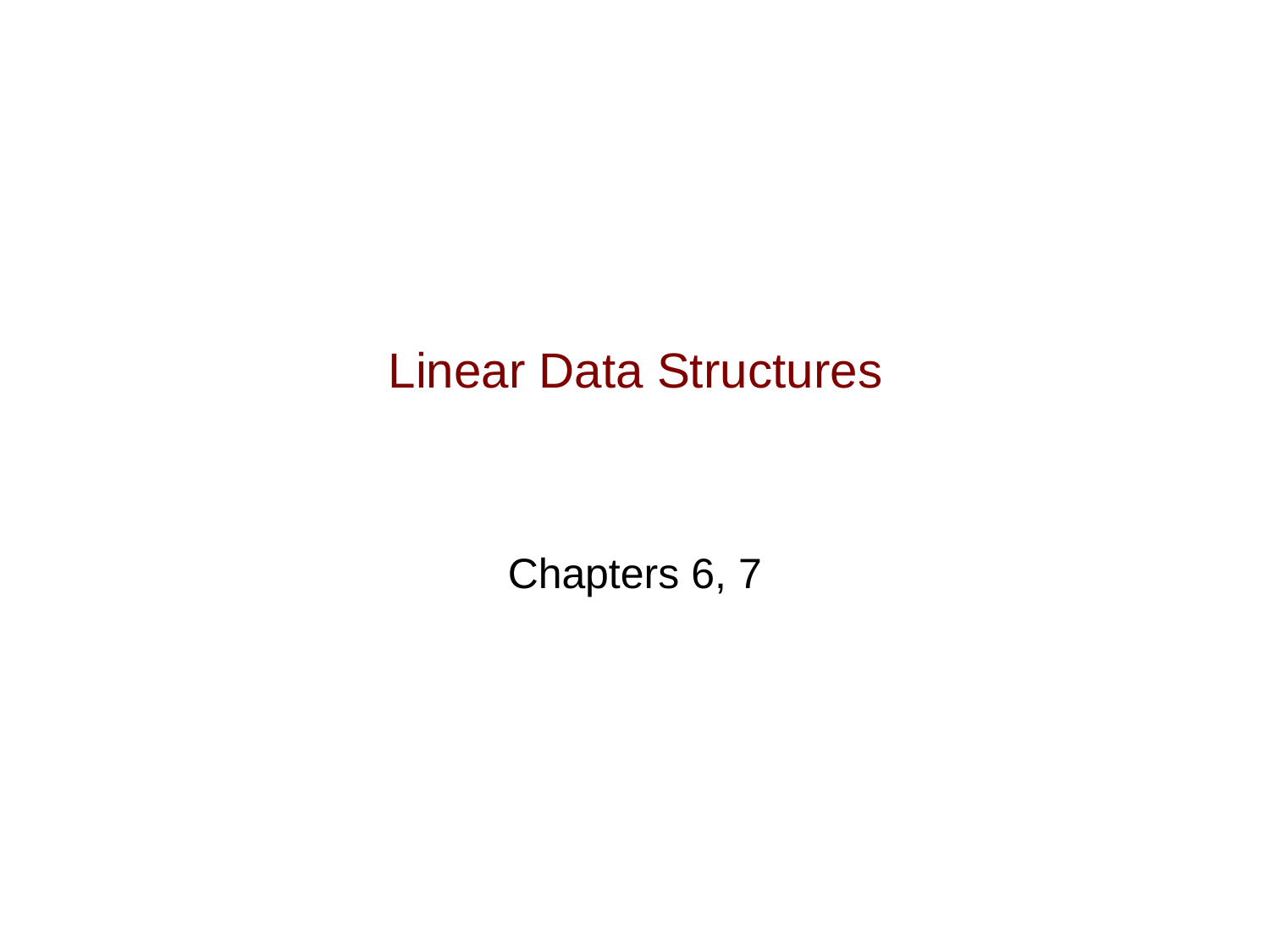

# Linear Data Structures
Chapters 6, 7